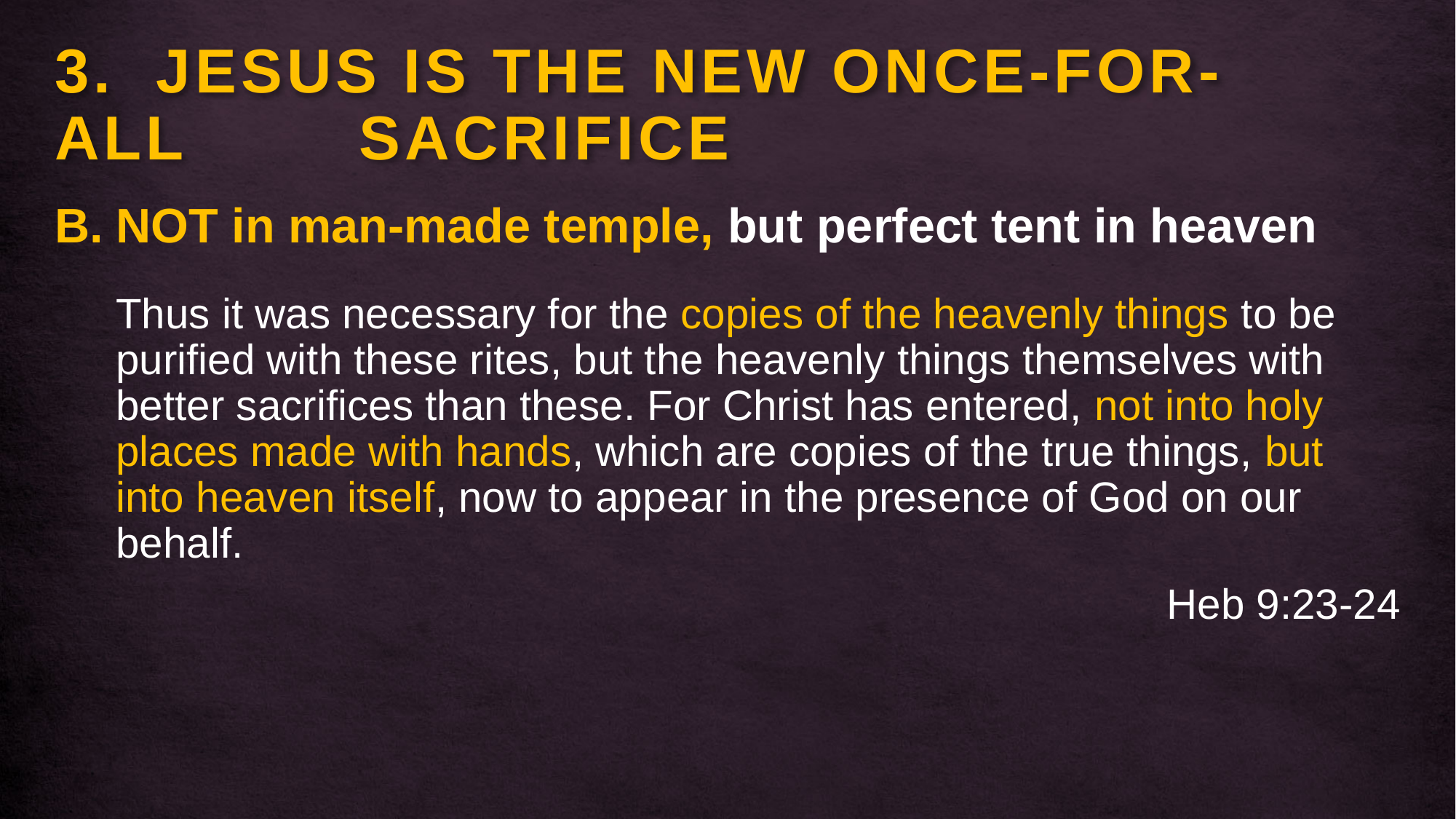

# 3. 	JESUS IS THE NEW ONCE-FOR-ALL     	SACRIFICE
NOT in man-made temple, but perfect tent in heaven
Thus it was necessary for the copies of the heavenly things to be purified with these rites, but the heavenly things themselves with better sacrifices than these. For Christ has entered, not into holy places made with hands, which are copies of the true things, but into heaven itself, now to appear in the presence of God on our behalf.
Heb 9:23-24